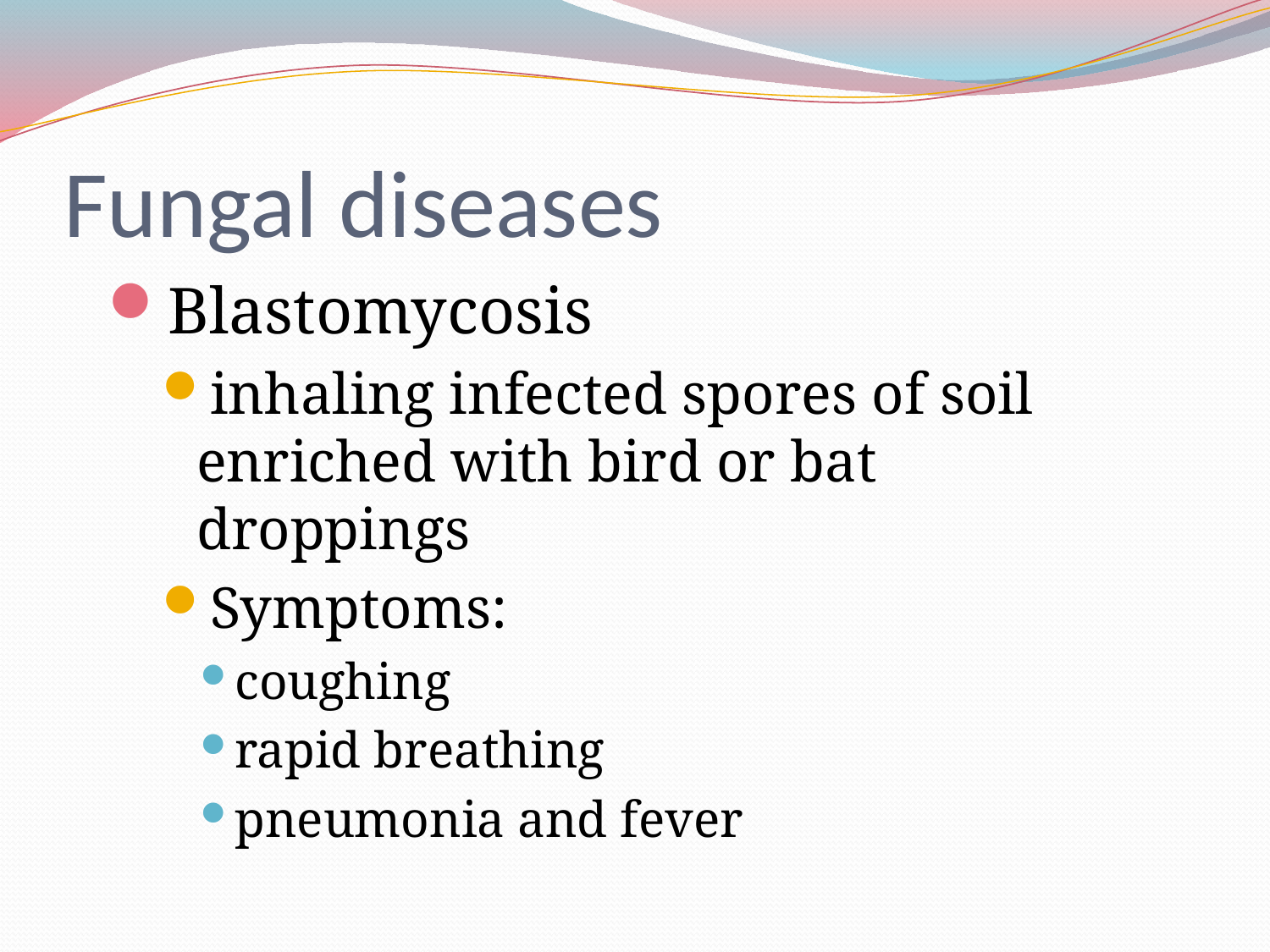

# Fungal diseases
Blastomycosis
inhaling infected spores of soil enriched with bird or bat droppings
Symptoms:
coughing
rapid breathing
pneumonia and fever